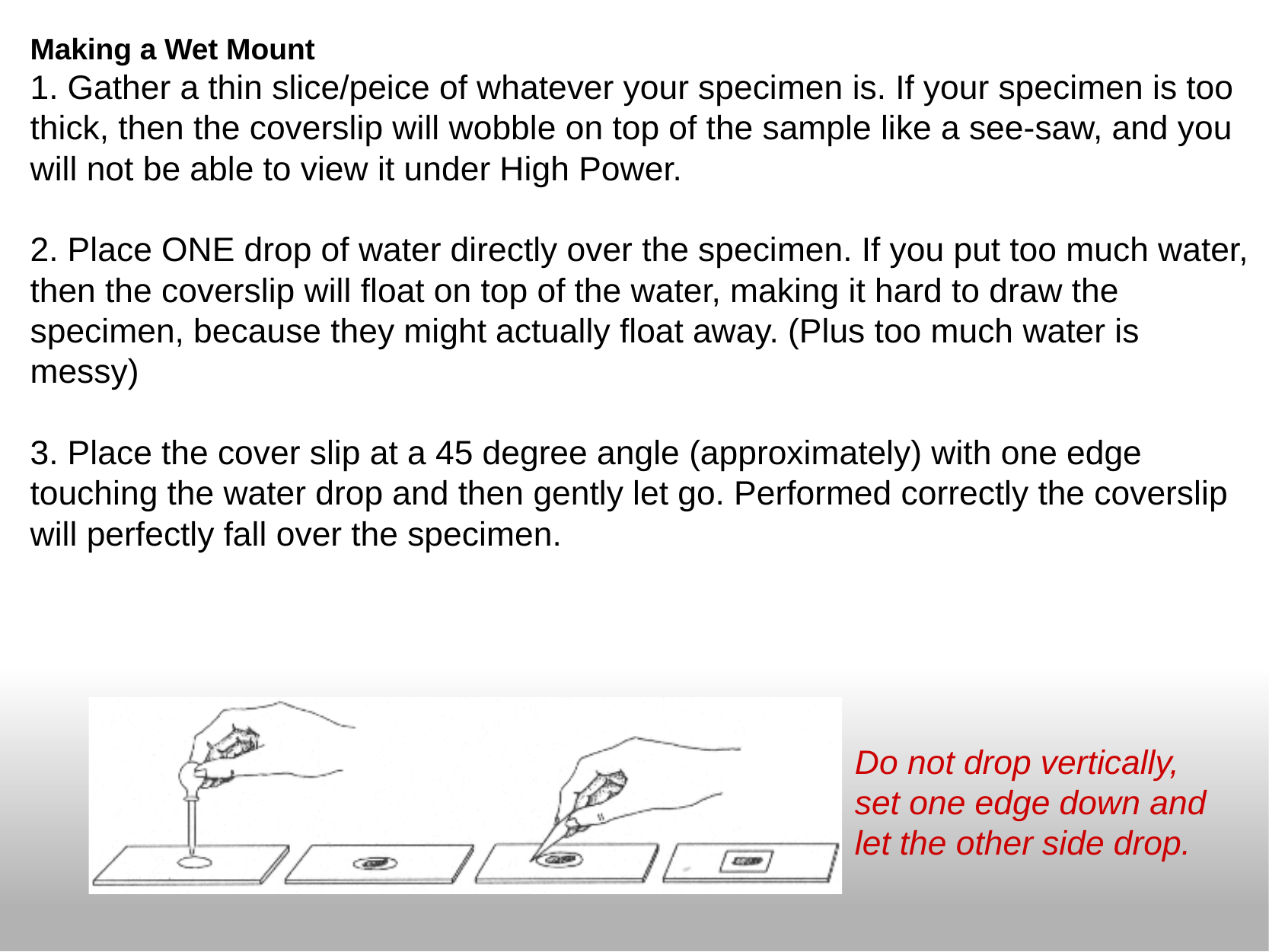

Making a Wet Mount
1. Gather a thin slice/peice of whatever your specimen is. If your specimen is too thick, then the coverslip will wobble on top of the sample like a see-saw, and you will not be able to view it under High Power.

2. Place ONE drop of water directly over the specimen. If you put too much water, then the coverslip will float on top of the water, making it hard to draw the specimen, because they might actually float away. (Plus too much water is messy)

3. Place the cover slip at a 45 degree angle (approximately) with one edge touching the water drop and then gently let go. Performed correctly the coverslip will perfectly fall over the specimen.

Do not drop vertically, set one edge down and let the other side drop.